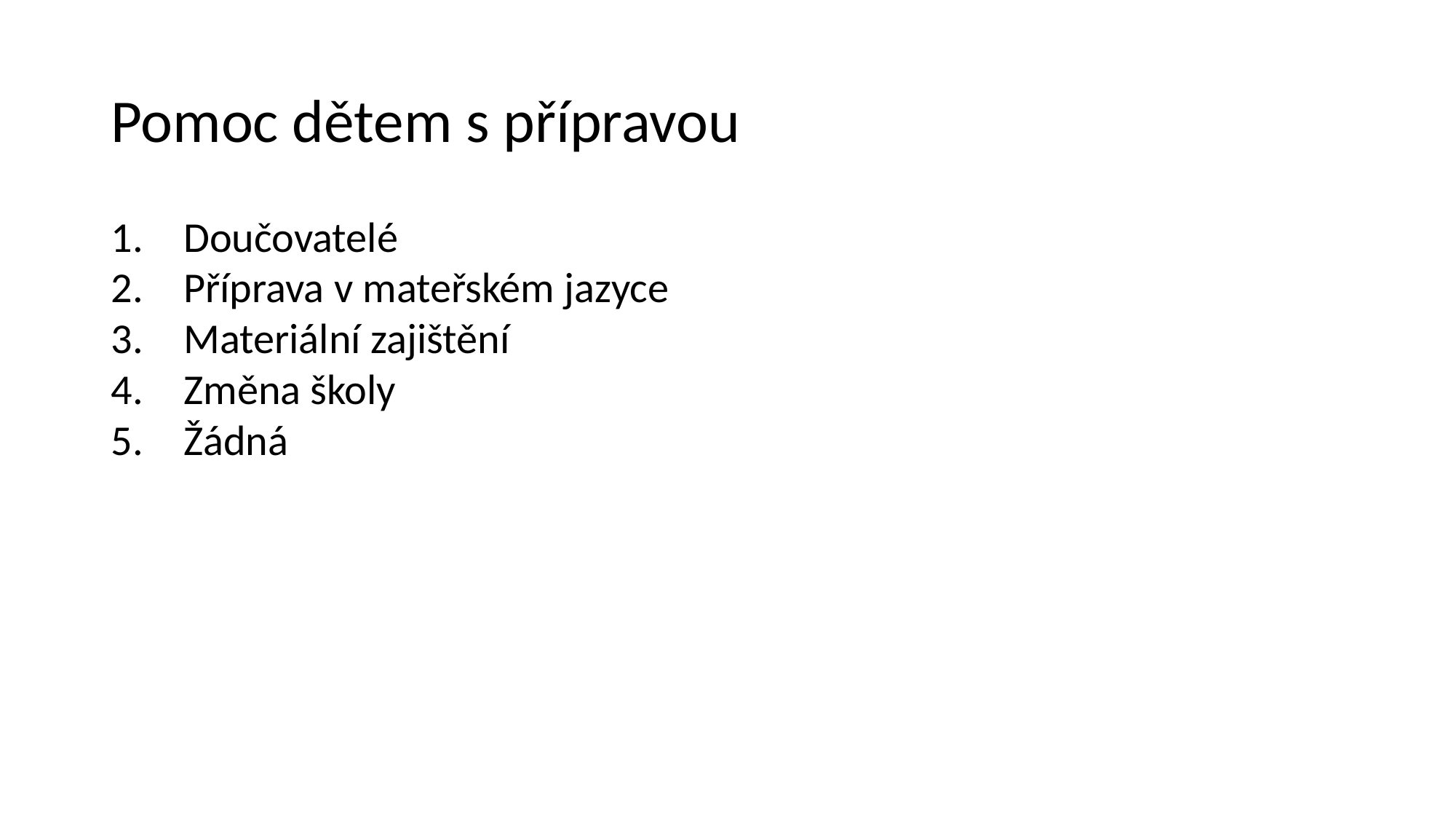

# Pomoc dětem s přípravou
Doučovatelé
Příprava v mateřském jazyce
Materiální zajištění
Změna školy
Žádná